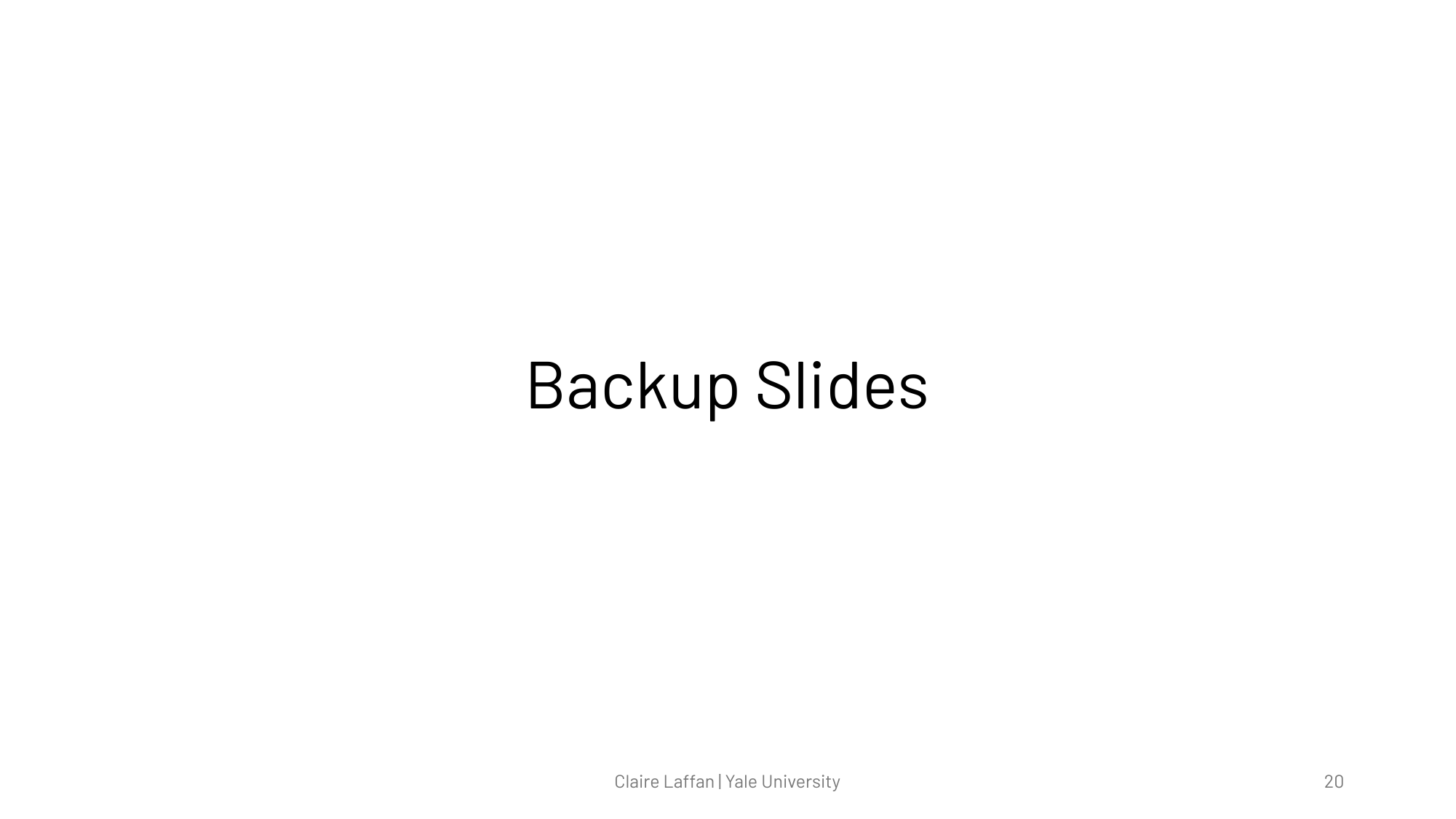

# Backup Slides
Claire Laffan | Yale University
20